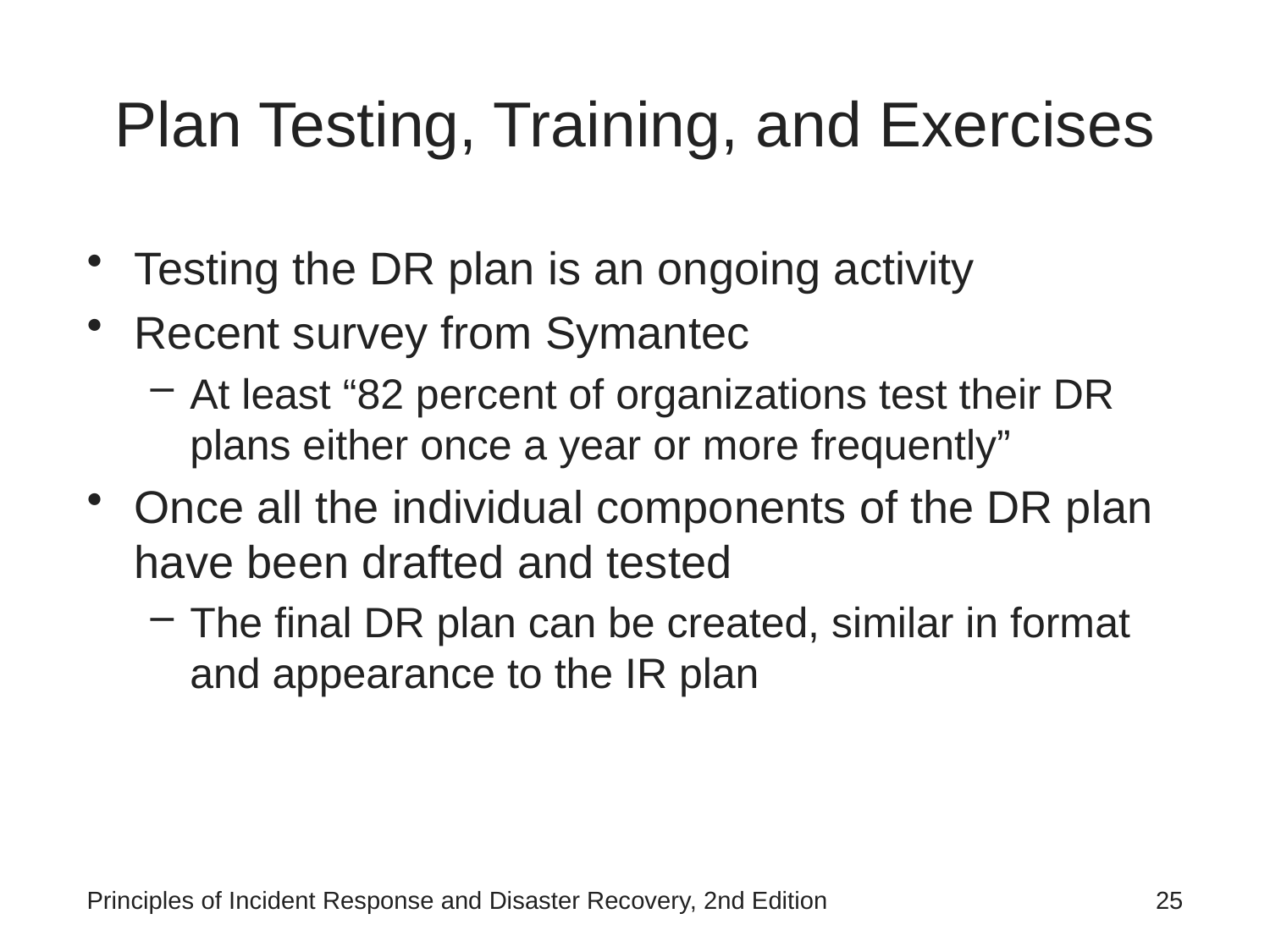

# Plan Testing, Training, and Exercises
Testing the DR plan is an ongoing activity
Recent survey from Symantec
At least “82 percent of organizations test their DR plans either once a year or more frequently”
Once all the individual components of the DR plan have been drafted and tested
The final DR plan can be created, similar in format and appearance to the IR plan

Principles of Incident Response and Disaster Recovery, 2nd Edition
25